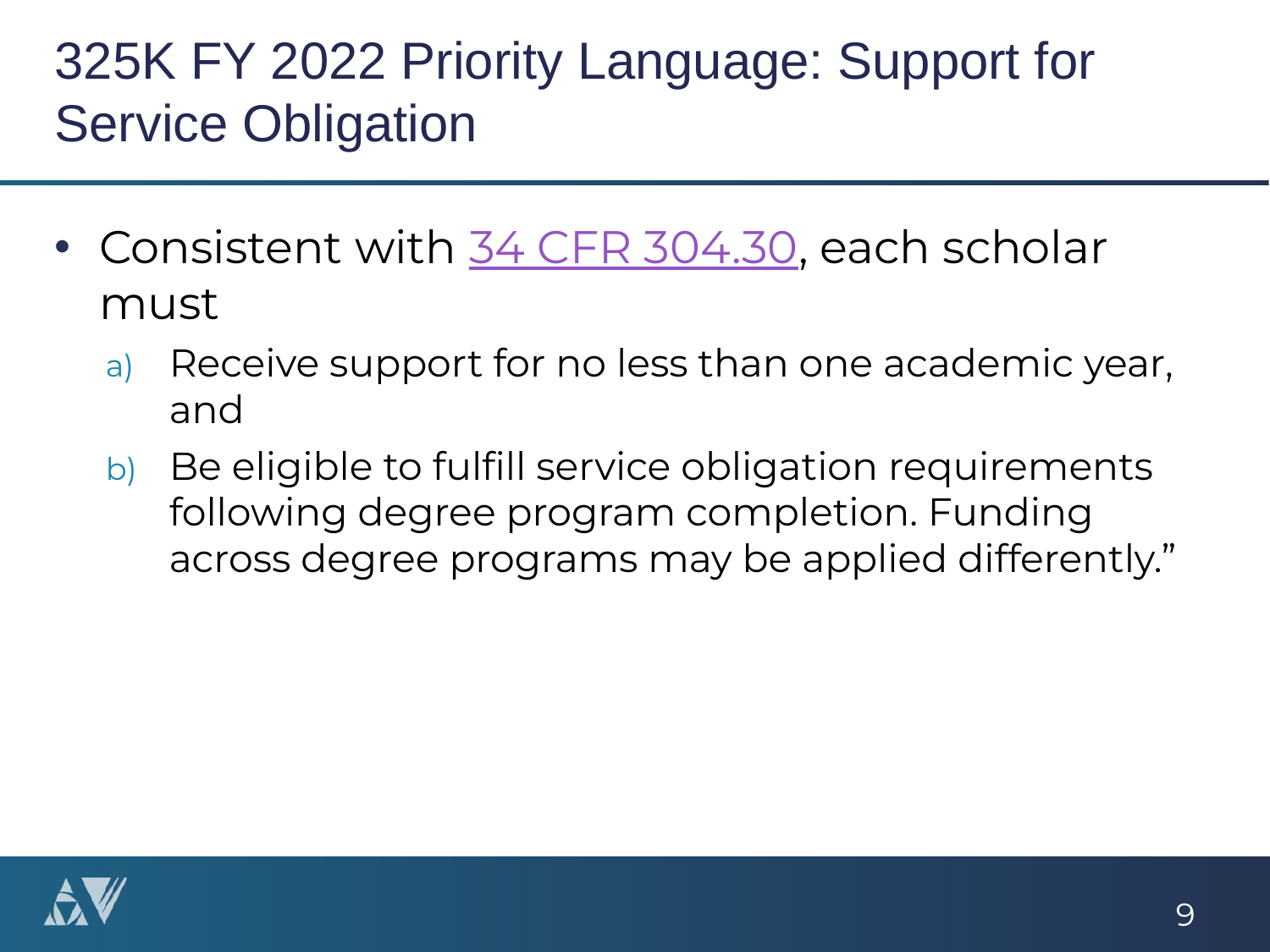

# 325K FY 2022 Priority Language: Support for Service Obligation
Consistent with 34 CFR 304.30, each scholar must
Receive support for no less than one academic year, and
Be eligible to fulfill service obligation requirements following degree program completion. Funding across degree programs may be applied differently.”
9